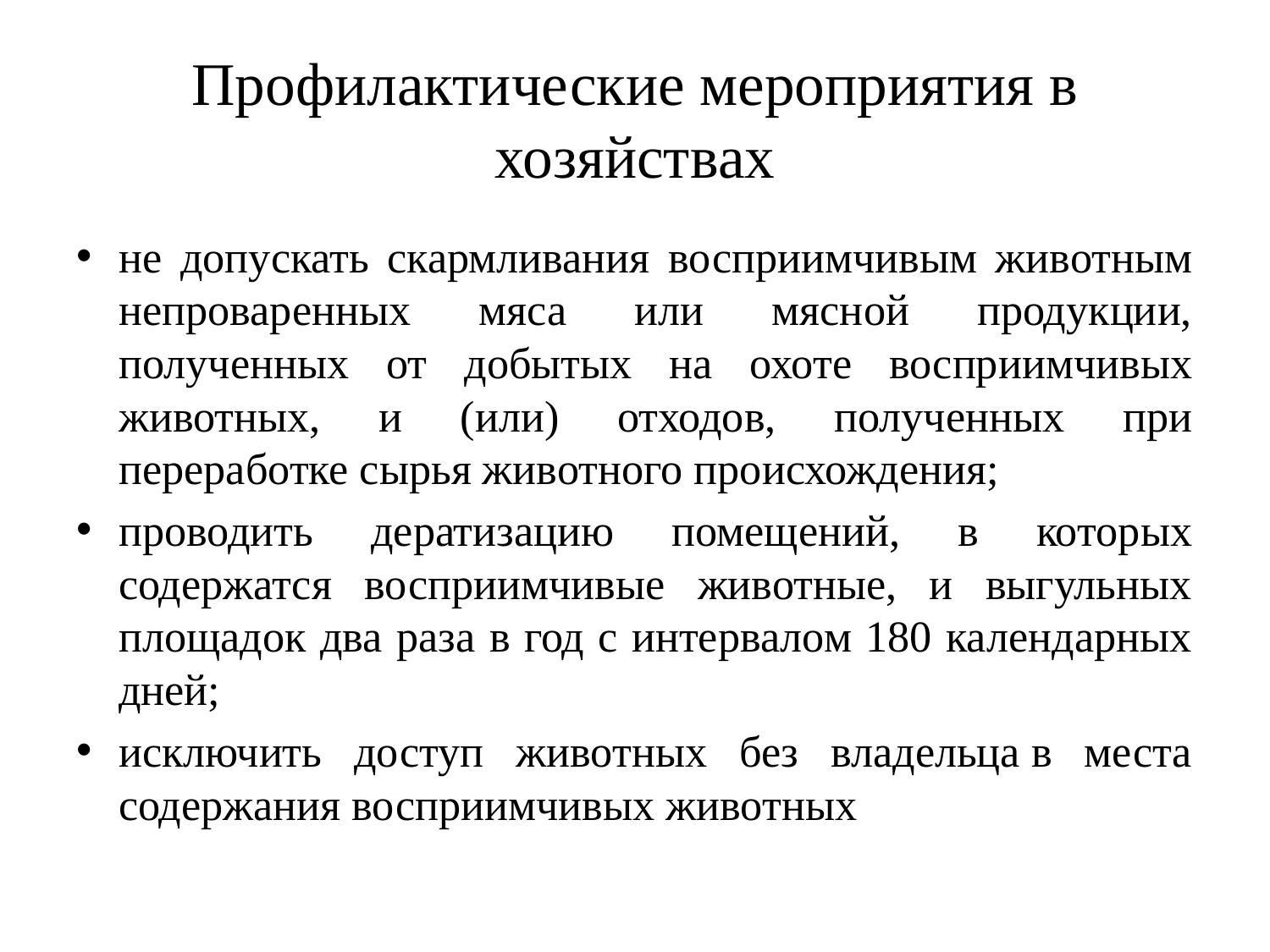

# Профилактические мероприятия в хозяйствах
не допускать скармливания восприимчивым животным непроваренных мяса или мясной продукции, полученных от добытых на охоте восприимчивых животных, и (или) отходов, полученных при переработке сырья животного происхождения;
проводить дератизацию помещений, в которых содержатся восприимчивые животные, и выгульных площадок два раза в год с интервалом 180 календарных дней;
исключить доступ животных без владельца в места содержания восприимчивых животных